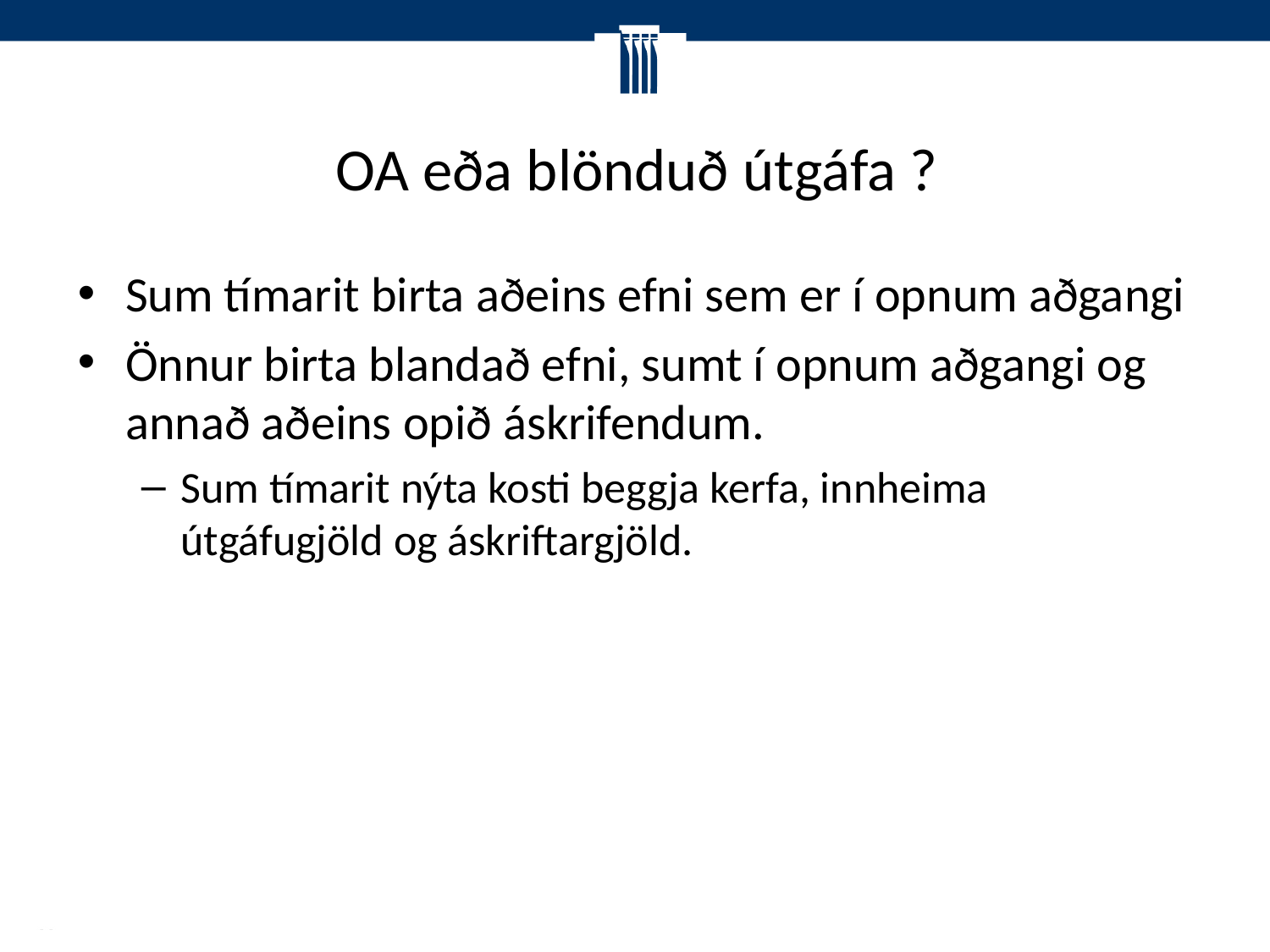

# OA eða blönduð útgáfa ?
Sum tímarit birta aðeins efni sem er í opnum aðgangi
Önnur birta blandað efni, sumt í opnum aðgangi og annað aðeins opið áskrifendum.
Sum tímarit nýta kosti beggja kerfa, innheima útgáfugjöld og áskriftargjöld.